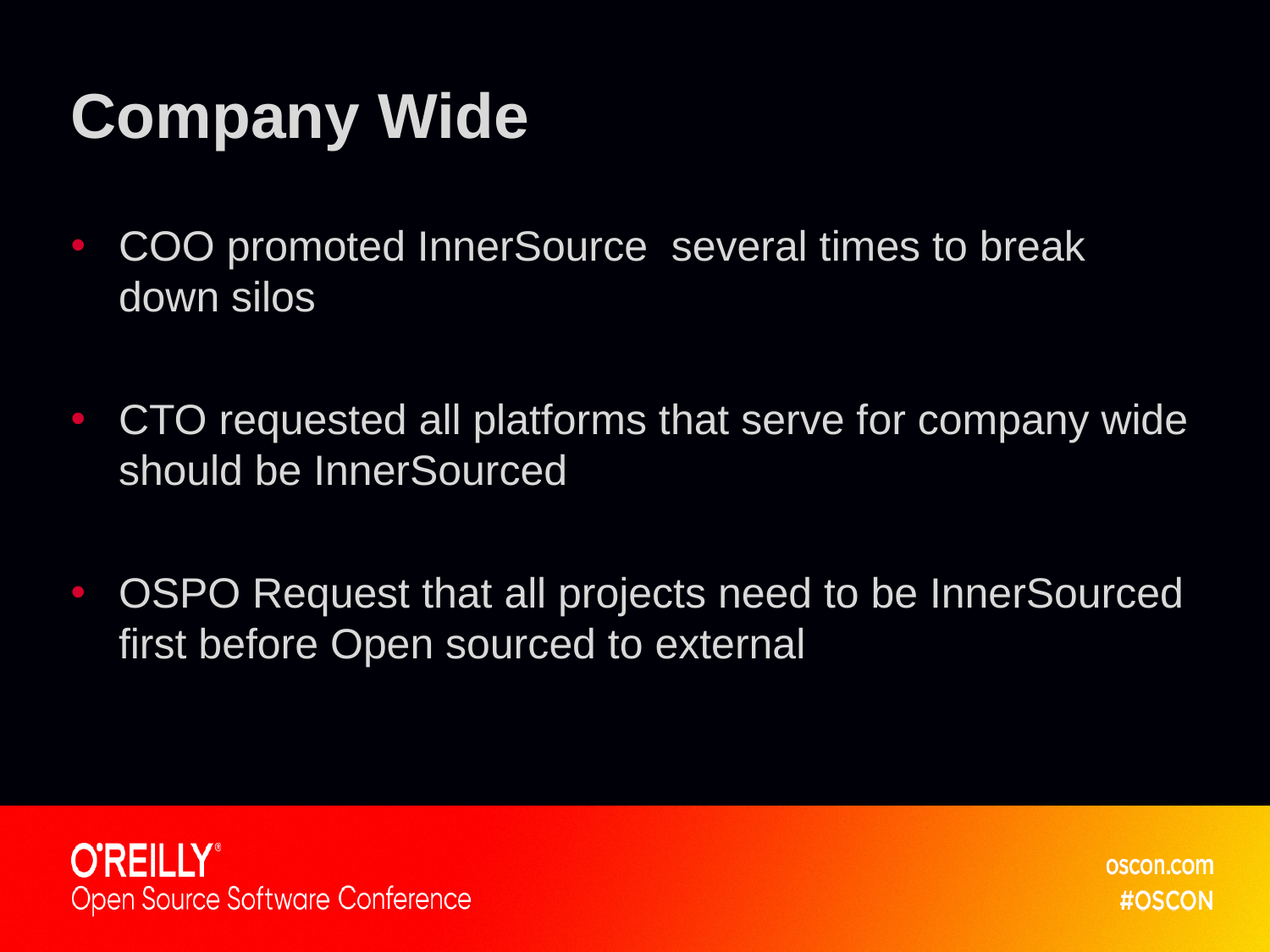

# Company Wide
COO promoted InnerSource  several times to break down silos

CTO requested all platforms that serve for company wide should be InnerSourced

OSPO Request that all projects need to be InnerSourced first before Open sourced to external